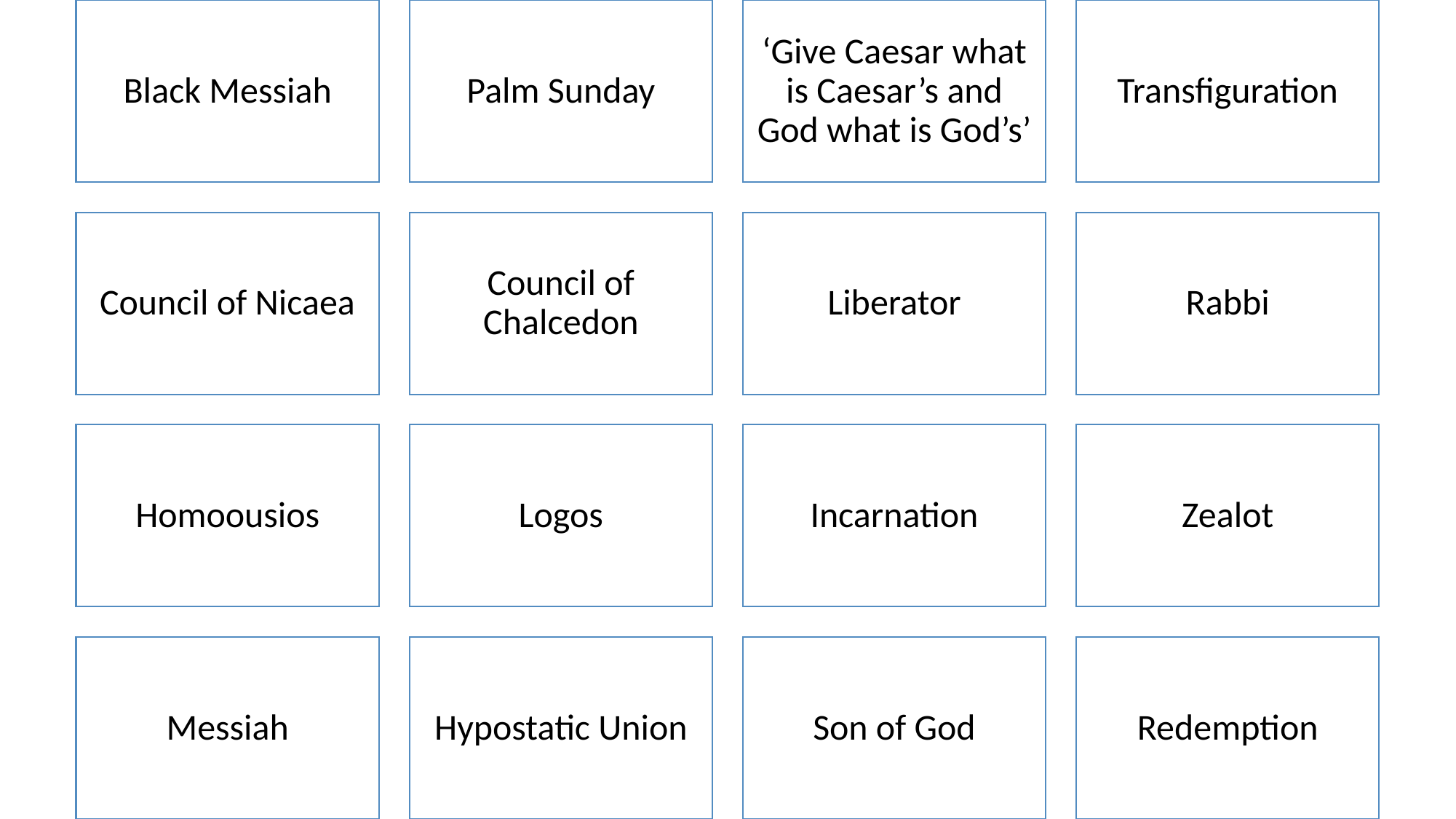

Black Messiah
Palm Sunday
‘Give Caesar what is Caesar’s and God what is God’s’
Transfiguration
Council of Nicaea
Council of Chalcedon
Liberator
Rabbi
Homoousios
Logos
Incarnation
Zealot
Messiah
Hypostatic Union
Son of God
Redemption